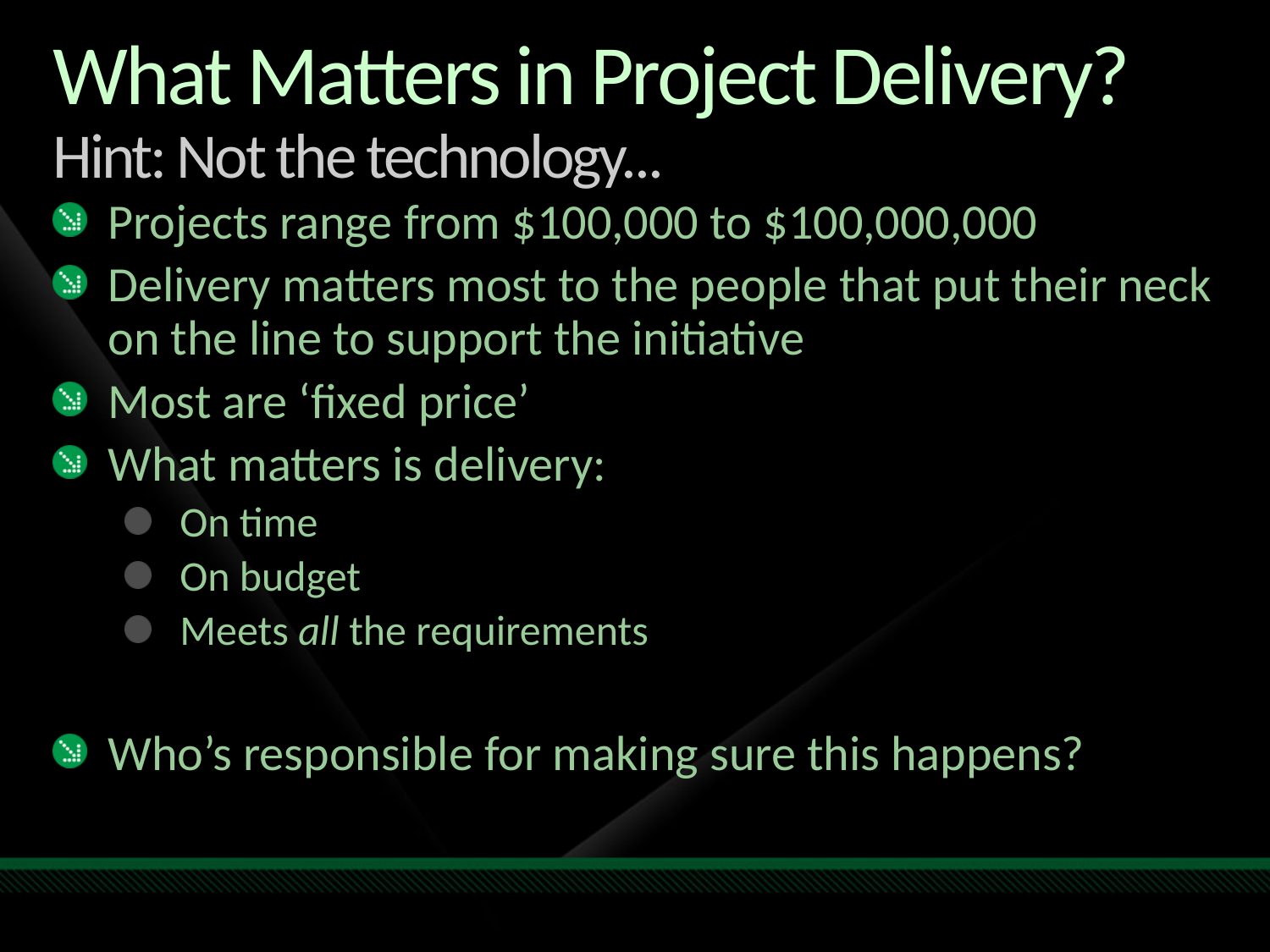

# What Matters in Project Delivery? Hint: Not the technology...
Projects range from $100,000 to $100,000,000
Delivery matters most to the people that put their neck on the line to support the initiative
Most are ‘fixed price’
What matters is delivery:
On time
On budget
Meets all the requirements

Who’s responsible for making sure this happens?